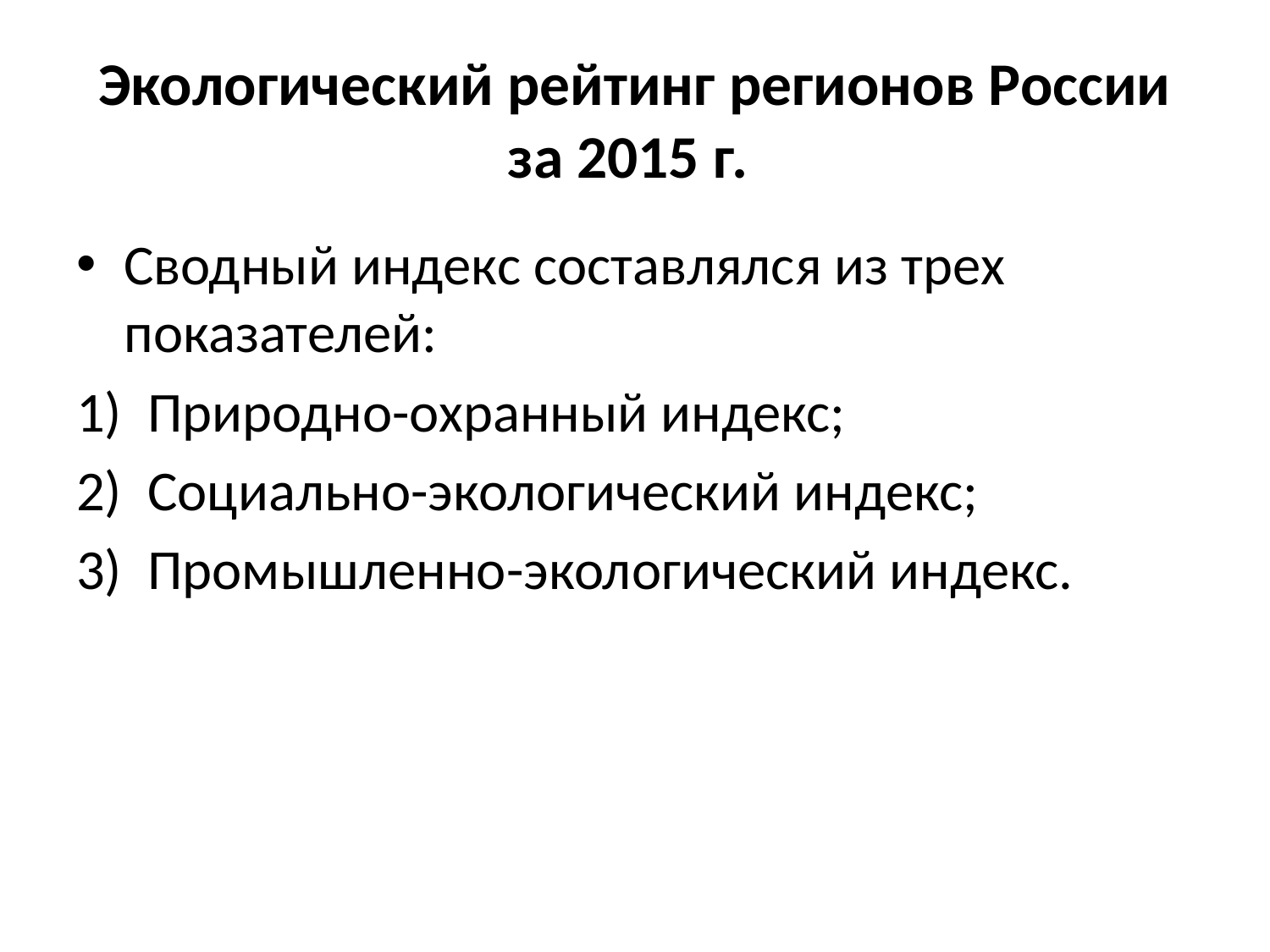

# Экологический рейтинг регионов России за 2015 г.
Сводный индекс составлялся из трех показателей:
Природно-охранный индекс;
Социально-экологический индекс;
Промышленно-экологический индекс.